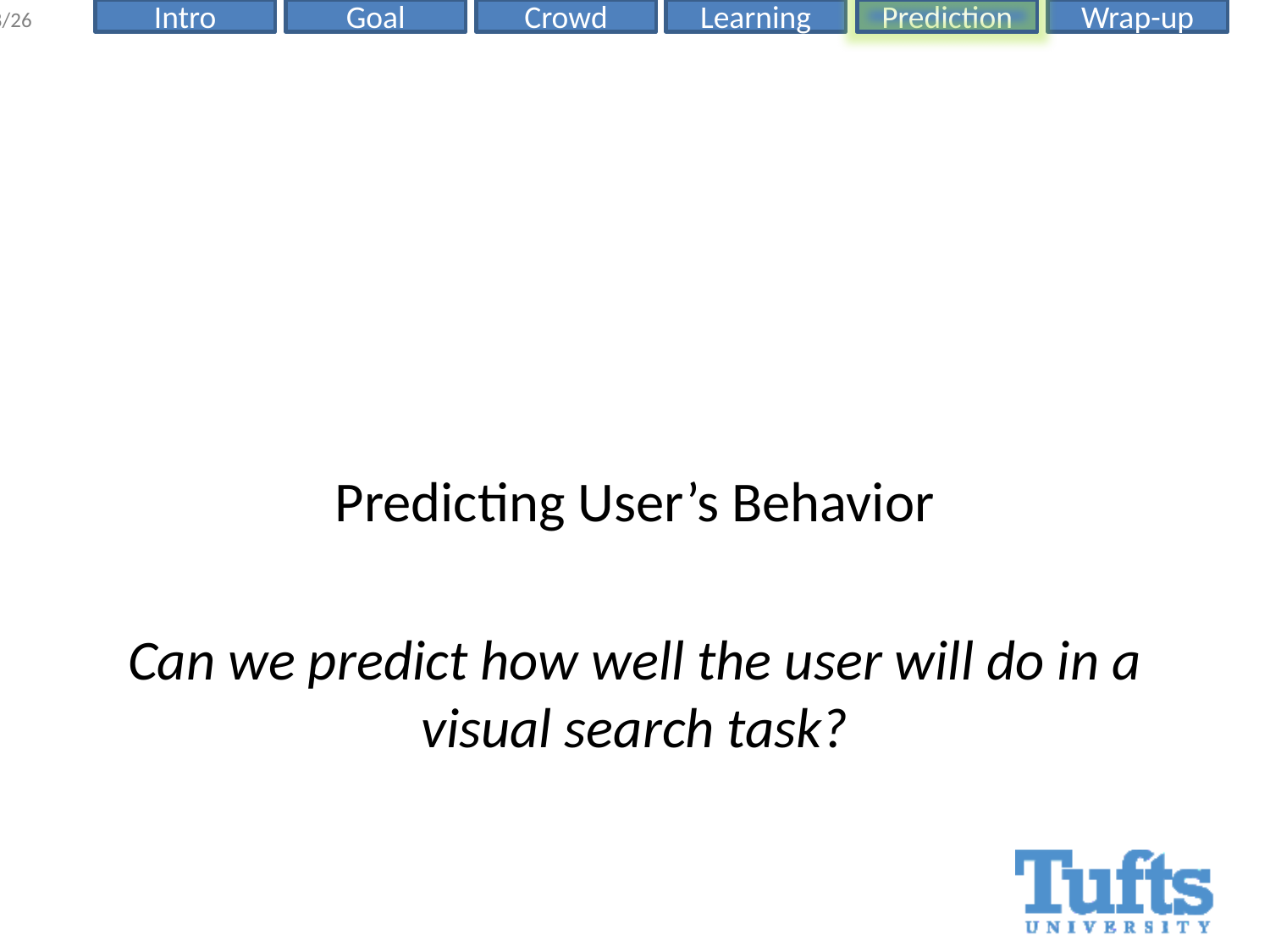

#

Predicting User’s Behavior

Can we predict how well the user will do in a visual search task?